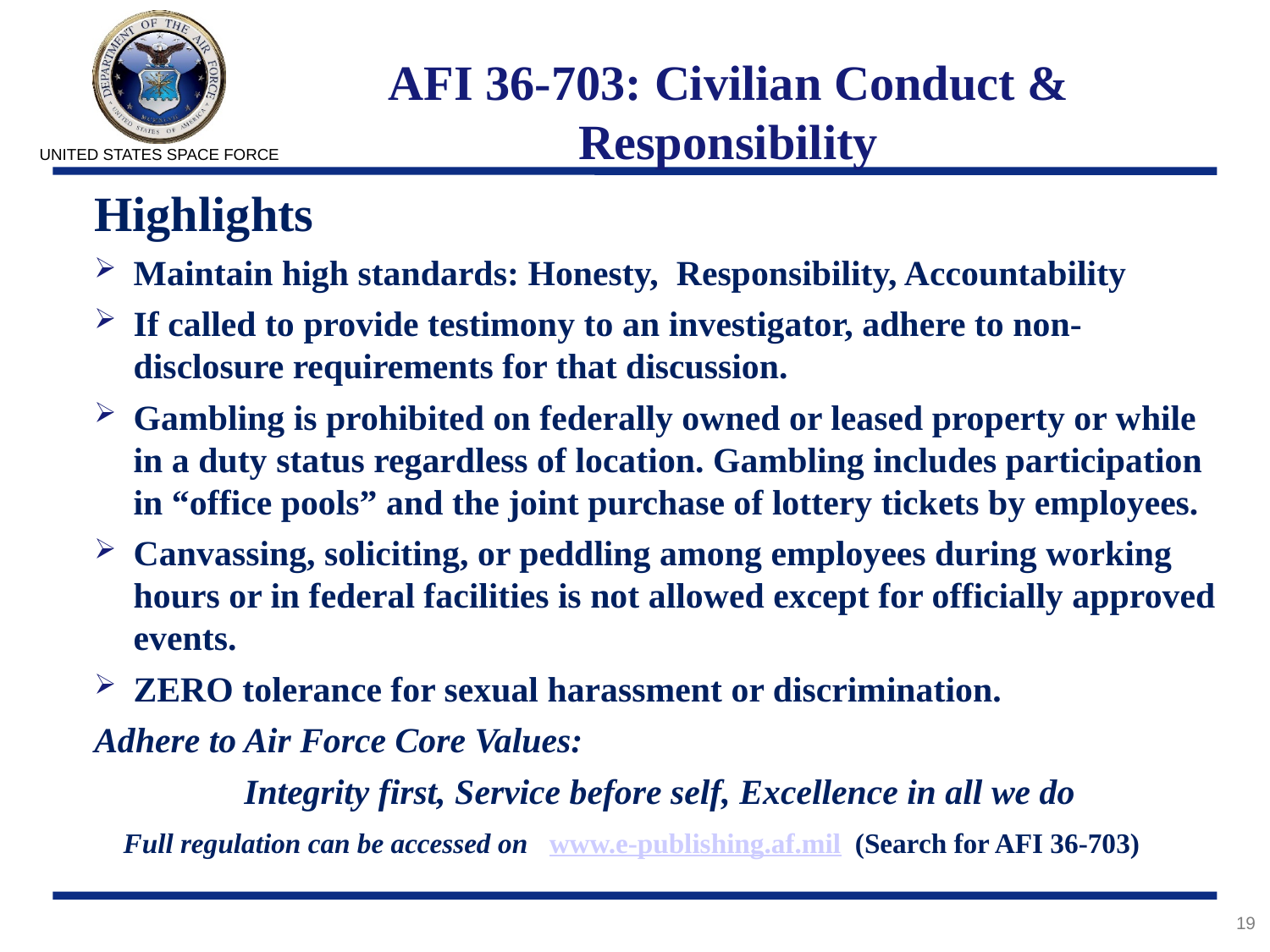

# AFI 36-703: Civilian Conduct & Responsibility
Highlights
Maintain high standards: Honesty,  Responsibility, Accountability
If called to provide testimony to an investigator, adhere to non-disclosure requirements for that discussion.
Gambling is prohibited on federally owned or leased property or while in a duty status regardless of location. Gambling includes participation in “office pools” and the joint purchase of lottery tickets by employees.
Canvassing, soliciting, or peddling among employees during working hours or in federal facilities is not allowed except for officially approved events.
ZERO tolerance for sexual harassment or discrimination.
Adhere to Air Force Core Values:
Integrity first, Service before self, Excellence in all we do
Full regulation can be accessed on   www.e-publishing.af.mil  (Search for AFI 36-703)

19